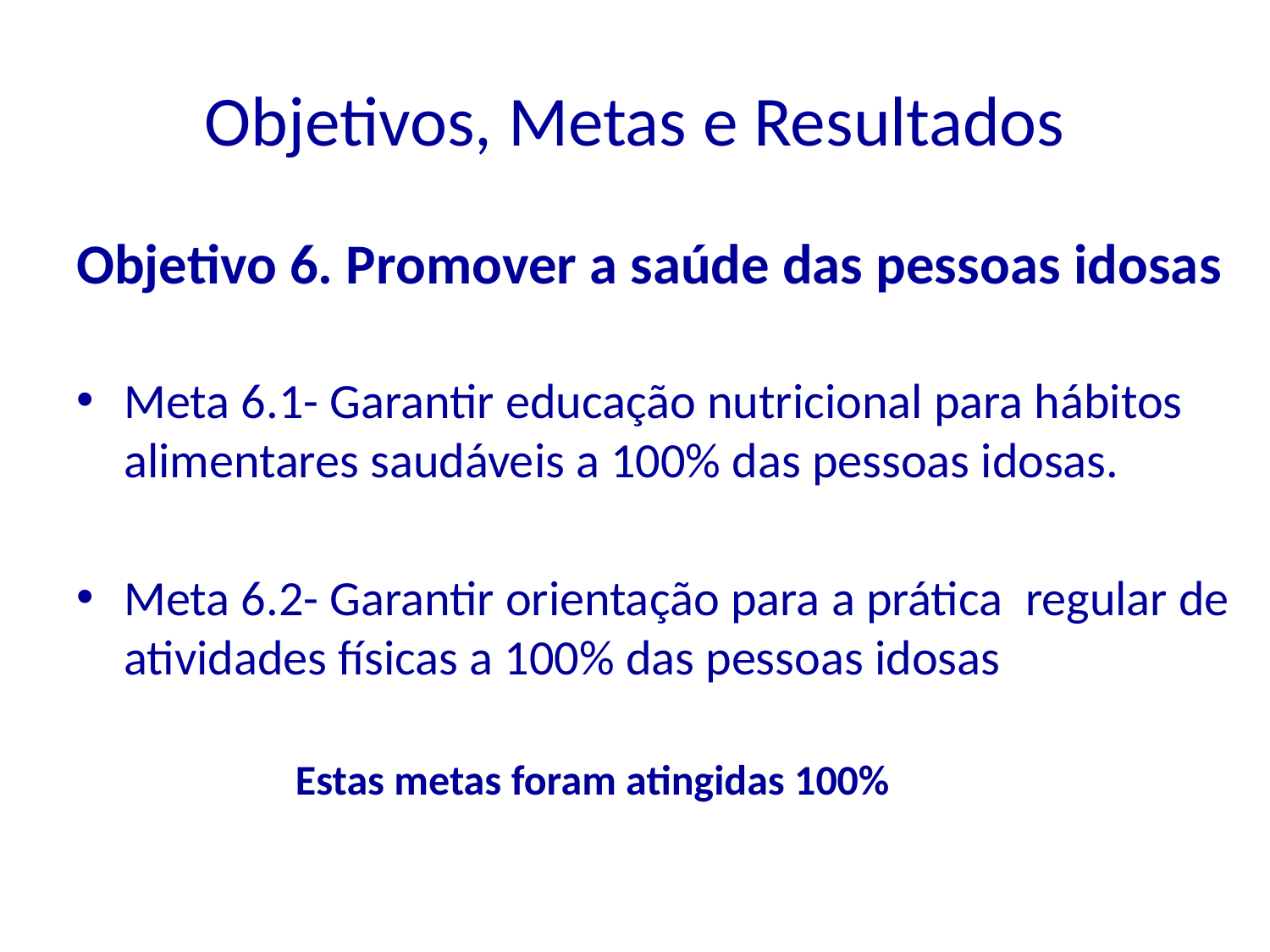

# Objetivos, Metas e Resultados
Objetivo 6. Promover a saúde das pessoas idosas

Meta 6.1- Garantir educação nutricional para hábitos alimentares saudáveis a 100% das pessoas idosas.

Meta 6.2- Garantir orientação para a prática  regular de atividades físicas a 100% das pessoas idosas

                       Estas metas foram atingidas 100%